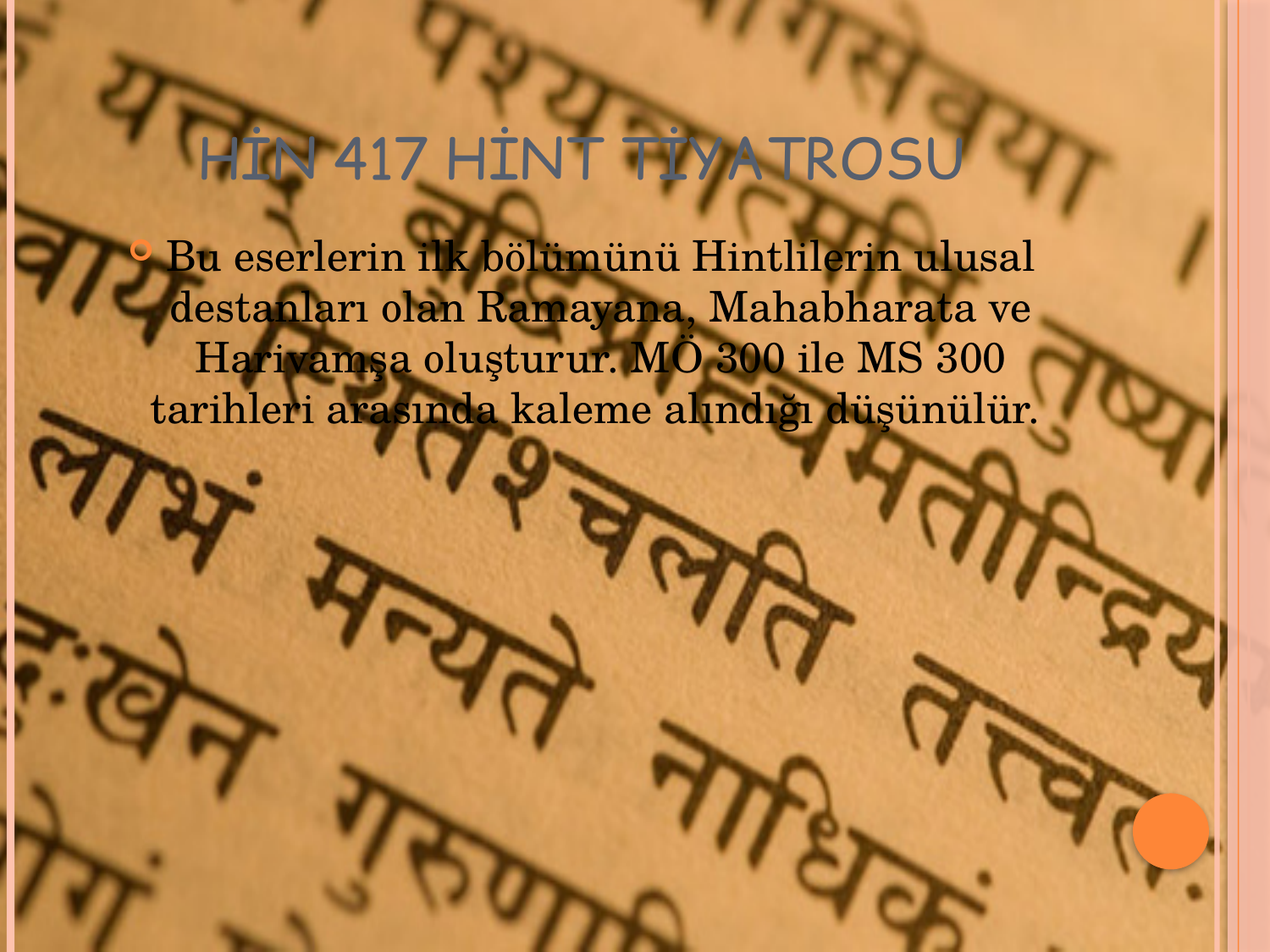

# HİN 417 HİNT TİYATROSU
Bu eserlerin ilk bölümünü Hintlilerin ulusal destanları olan Ramayana, Mahabharata ve Harivamşa oluşturur. MÖ 300 ile MS 300 tarihleri arasında kaleme alındığı düşünülür.